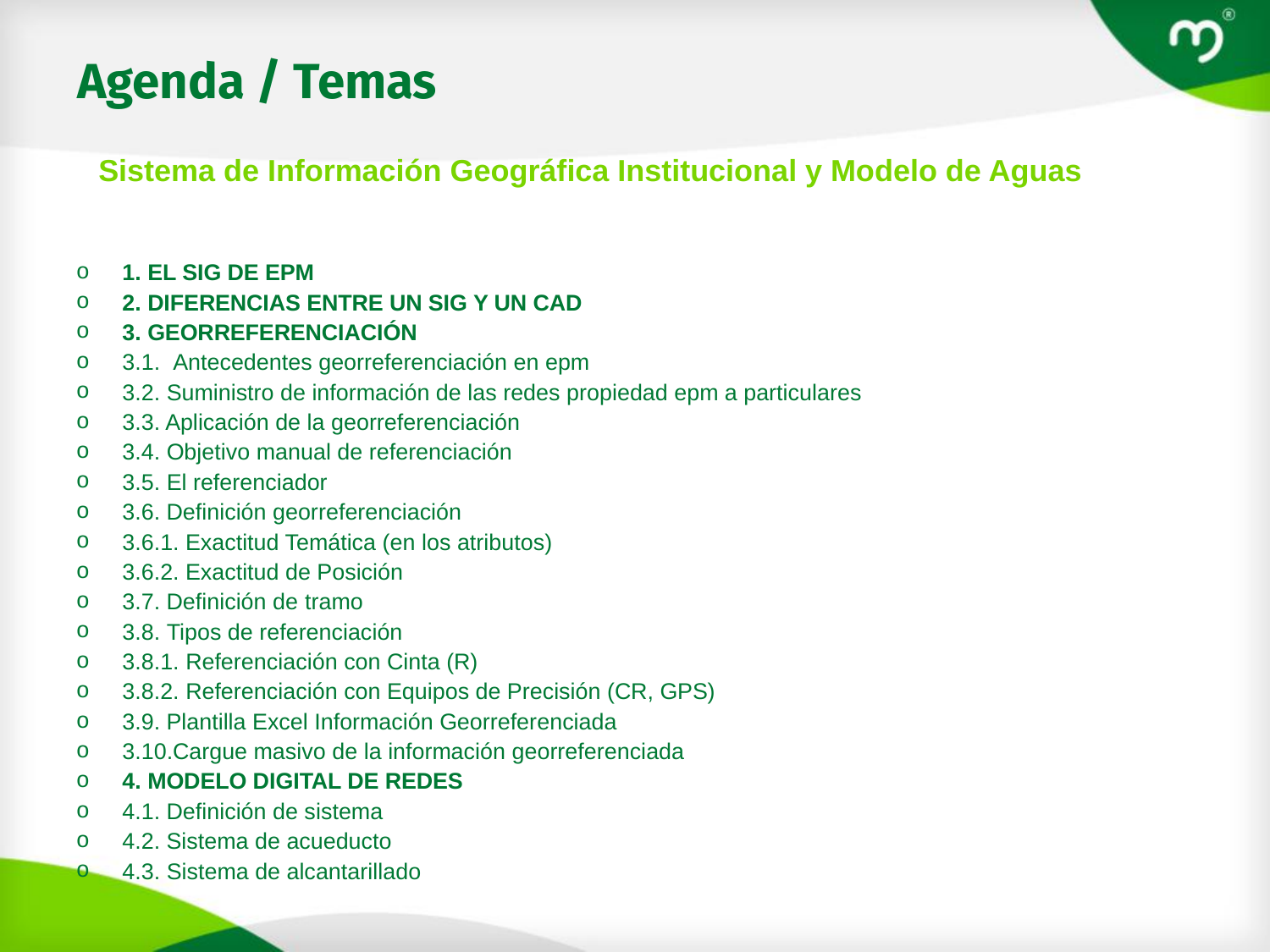

# Agenda / Temas
Sistema de Información Geográfica Institucional y Modelo de Aguas

1. EL SIG DE EPM
2. DIFERENCIAS ENTRE UN SIG Y UN CAD
3. GEORREFERENCIACIÓN
3.1.  Antecedentes georreferenciación en epm
3.2. Suministro de información de las redes propiedad epm a particulares
3.3. Aplicación de la georreferenciación
3.4. Objetivo manual de referenciación
3.5. El referenciador
3.6. Definición georreferenciación
3.6.1. Exactitud Temática (en los atributos)
3.6.2. Exactitud de Posición
3.7. Definición de tramo
3.8. Tipos de referenciación
3.8.1. Referenciación con Cinta (R)
3.8.2. Referenciación con Equipos de Precisión (CR, GPS)
3.9. Plantilla Excel Información Georreferenciada
3.10.Cargue masivo de la información georreferenciada
4. MODELO DIGITAL DE REDES
4.1. Definición de sistema
4.2. Sistema de acueducto
4.3. Sistema de alcantarillado